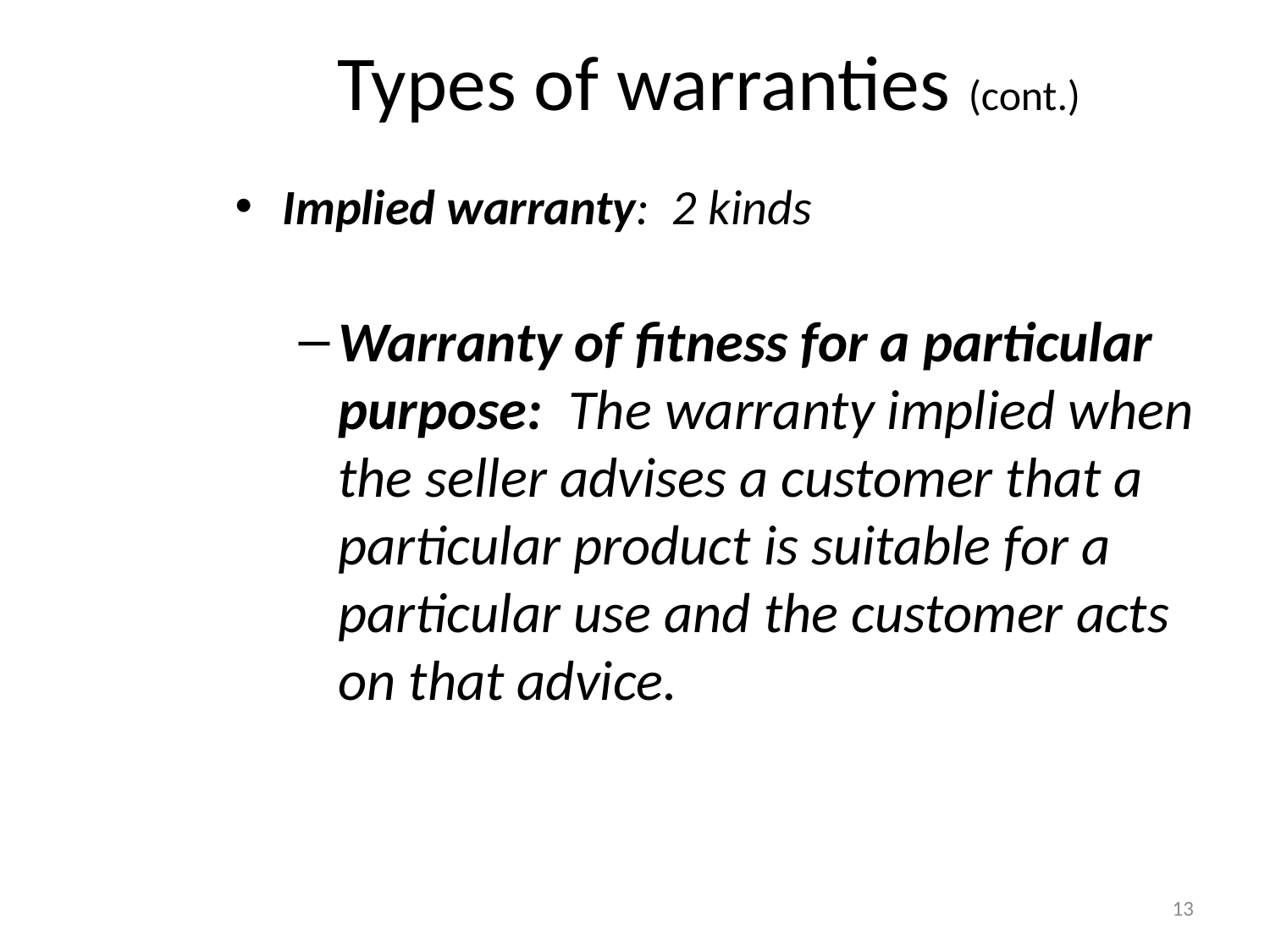

# Types of warranties (cont.)
Implied warranty:  2 kinds

Warranty of fitness for a particular purpose:  The warranty implied when the seller advises a customer that a particular product is suitable for a particular use and the customer acts on that advice.
13